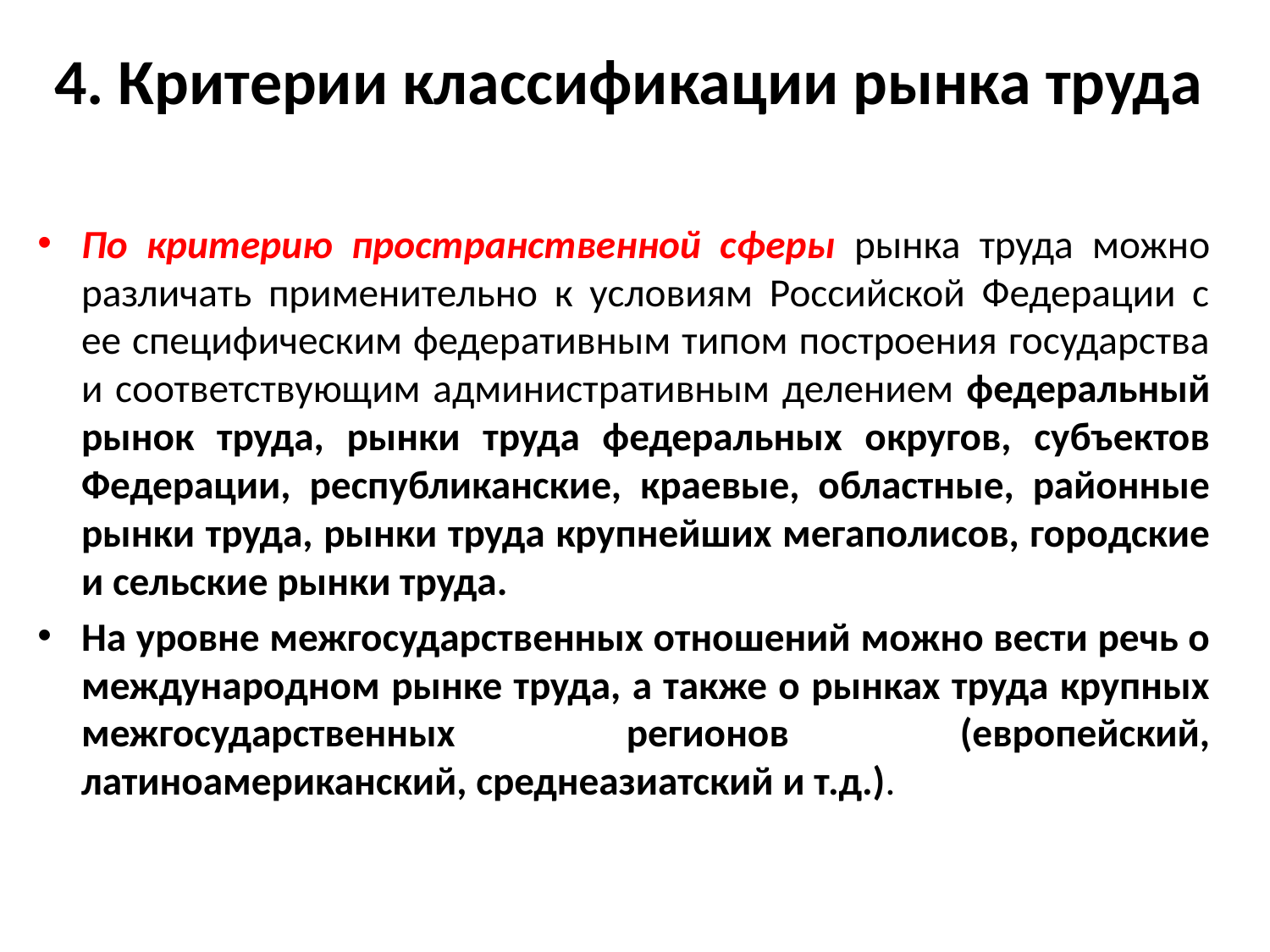

# 4. Критерии классификации рынка труда
По критерию пространственной сферы рынка труда можно различать применительно к условиям Российской Федерации с ее специфическим федеративным типом построения государства и соответствующим административным делением федеральный рынок труда, рынки труда федеральных округов, субъектов Федерации, республиканские, краевые, областные, районные рынки труда, рынки труда крупнейших мегаполисов, городские и сельские рынки труда.
На уровне межгосударственных отношений можно вести речь о международном рынке труда, а также о рынках труда крупных межгосударственных регионов (европейский, латиноамериканский, среднеазиатский и т.д.).